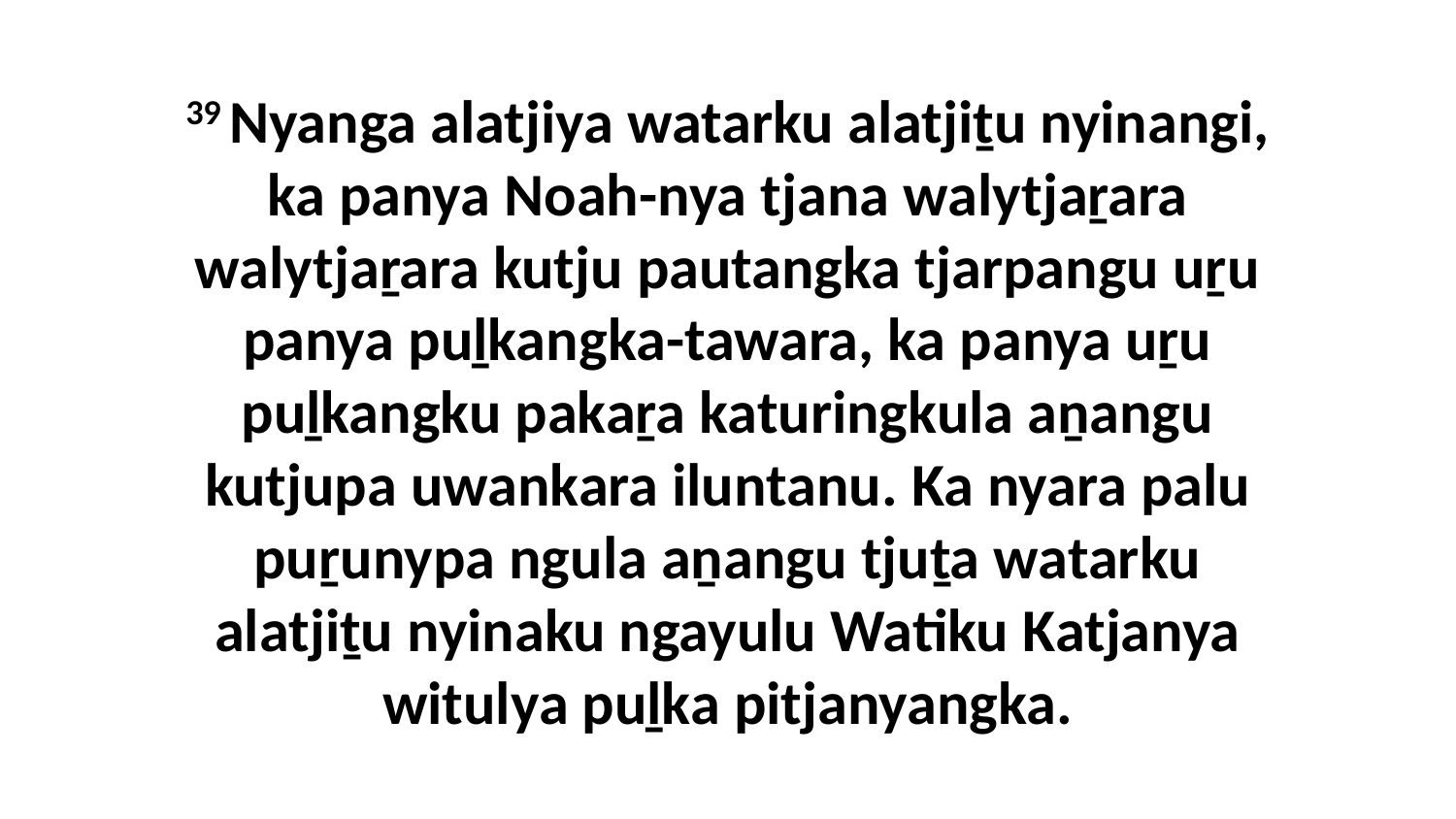

39 Nyanga alatjiya watarku alatjiṯu nyinangi, ka panya Noah-nya tjana walytjaṟara walytjaṟara kutju pautangka tjarpangu uṟu panya puḻkangka-tawara, ka panya uṟu puḻkangku pakaṟa katuringkula aṉangu kutjupa uwankara iluntanu. Ka nyara palu puṟunypa ngula aṉangu tjuṯa watarku alatjiṯu nyinaku ngayulu Watiku Katjanya witulya puḻka pitjanyangka.